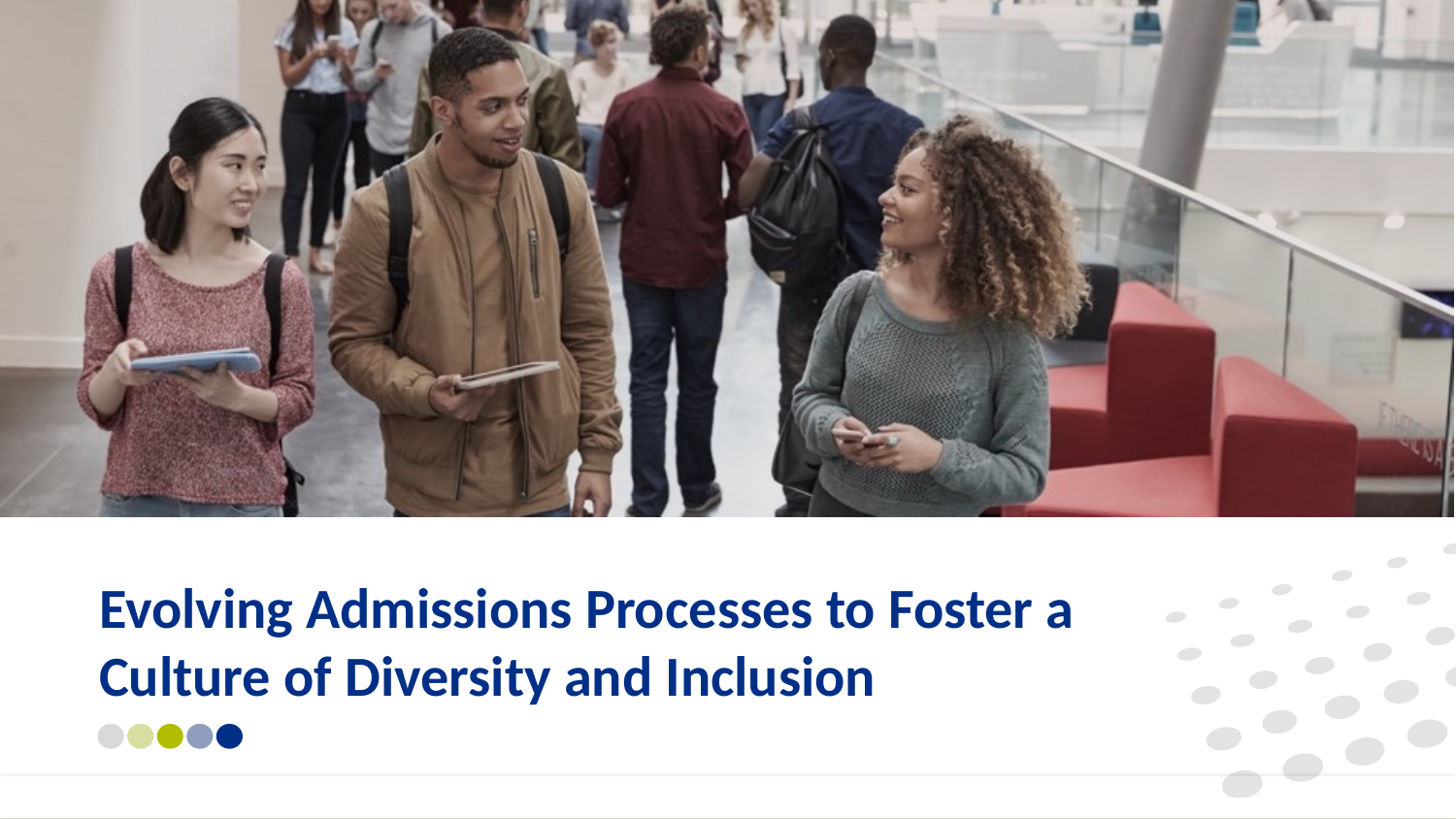

Evolving Admissions Processes to Foster a Culture of Diversity and Inclusion